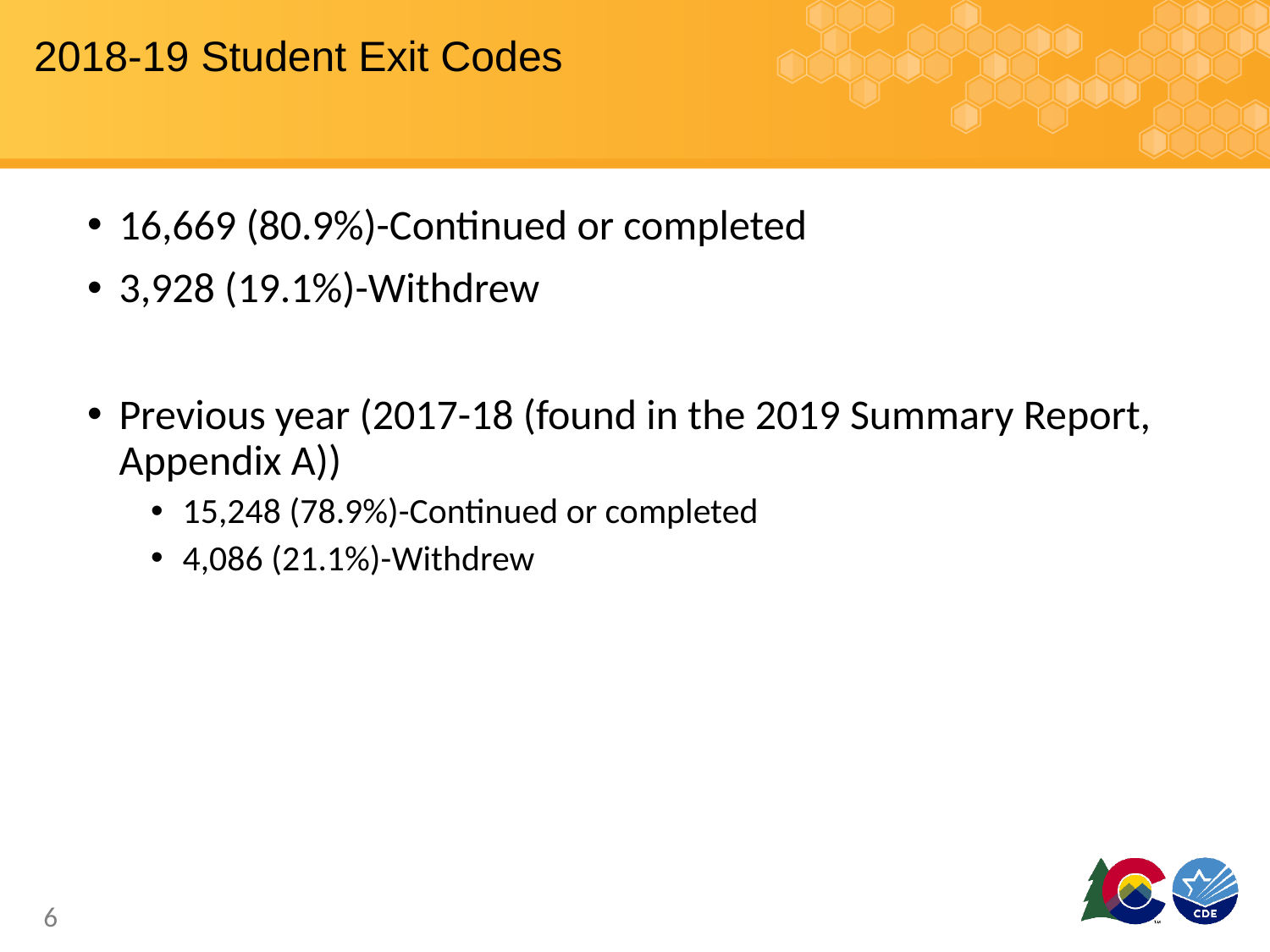

# 2018-19 Student Exit Codes
16,669 (80.9%)-Continued or completed
3,928 (19.1%)-Withdrew

Previous year (2017-18 (found in the 2019 Summary Report, Appendix A))
15,248 (78.9%)-Continued or completed
4,086 (21.1%)-Withdrew

6